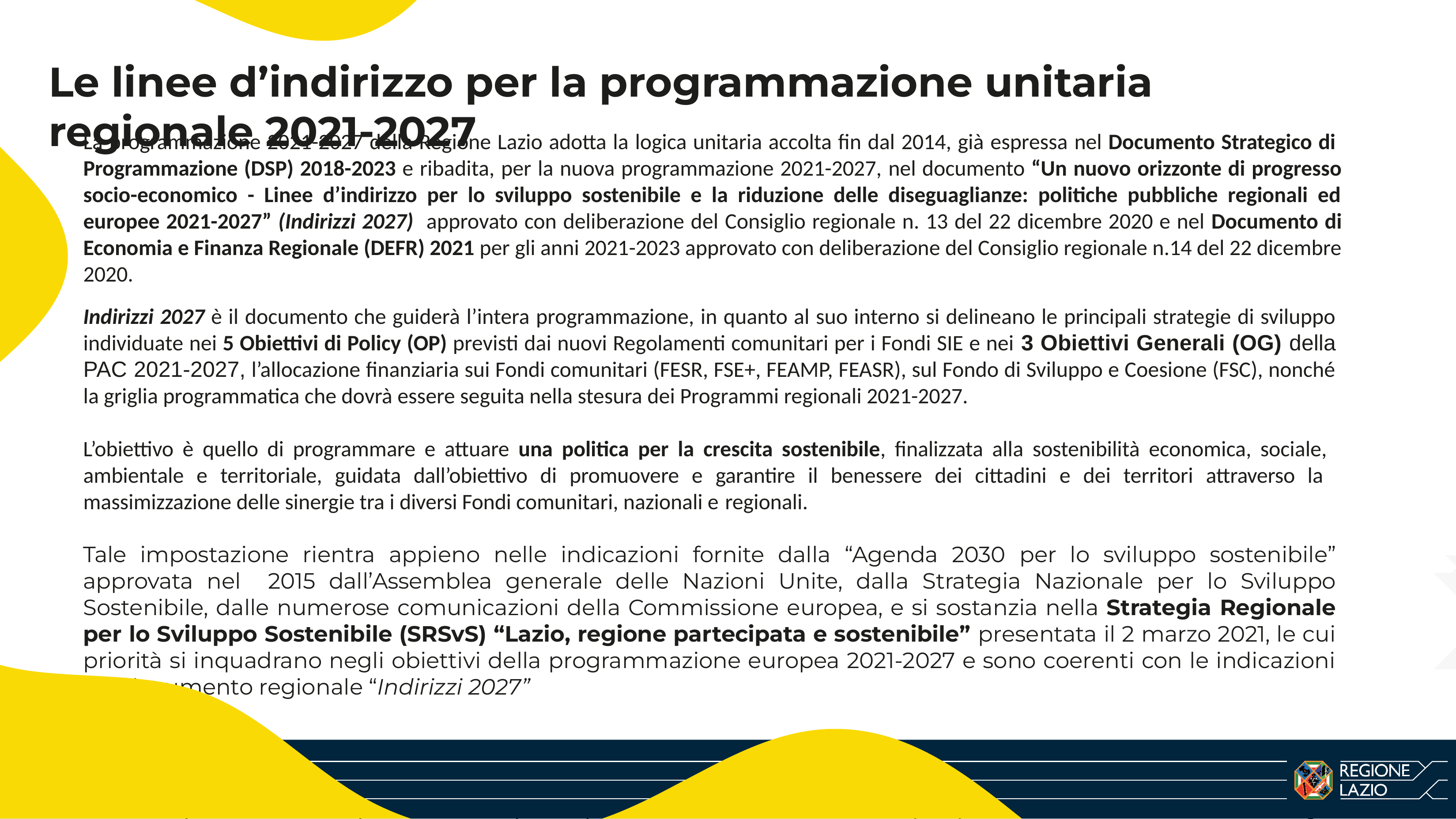

# Le linee d’indirizzo per la programmazione unitaria regionale 2021-2027

La programmazione 2021-2027 della Regione Lazio adotta la logica unitaria accolta fin dal 2014, già espressa nel Documento Strategico di  Programmazione (DSP) 2018-2023 e ribadita, per la nuova programmazione 2021-2027, nel documento “Un nuovo orizzonte di progresso socio-economico - Linee d’indirizzo per lo sviluppo sostenibile e la riduzione delle diseguaglianze: politiche pubbliche regionali ed europee 2021-2027” (Indirizzi 2027)  approvato con deliberazione del Consiglio regionale n. 13 del 22 dicembre 2020 e nel Documento di Economia e Finanza Regionale (DEFR) 2021 per gli anni 2021-2023 approvato con deliberazione del Consiglio regionale n.14 del 22 dicembre 2020.

Indirizzi 2027 è il documento che guiderà l’intera programmazione, in quanto al suo interno si delineano le principali strategie di sviluppo individuate nei 5 Obiettivi di Policy (OP) previsti dai nuovi Regolamenti comunitari per i Fondi SIE e nei 3 Obiettivi Generali (OG) della PAC 2021-2027, l’allocazione finanziaria sui Fondi comunitari (FESR, FSE+, FEAMP, FEASR), sul Fondo di Sviluppo e Coesione (FSC), nonché la griglia programmatica che dovrà essere seguita nella stesura dei Programmi regionali 2021-2027.

L’obiettivo è quello di programmare e attuare una politica per la crescita sostenibile, finalizzata alla sostenibilità economica, sociale,  ambientale e territoriale, guidata dall’obiettivo di promuovere e garantire il benessere dei cittadini e dei territori attraverso la  massimizzazione delle sinergie tra i diversi Fondi comunitari, nazionali e regionali.

Tale impostazione rientra appieno nelle indicazioni fornite dalla “Agenda 2030 per lo sviluppo sostenibile” approvata nel  2015 dall’Assemblea generale delle Nazioni Unite, dalla Strategia Nazionale per lo Sviluppo Sostenibile, dalle numerose comunicazioni della Commissione europea, e si sostanzia nella Strategia Regionale per lo Sviluppo Sostenibile (SRSvS) “Lazio, regione partecipata e sostenibile” presentata il 2 marzo 2021, le cui priorità si inquadrano negli obiettivi della programmazione europea 2021-2027 e sono coerenti con le indicazioni del documento regionale “Indirizzi 2027”
:

Il nuovo ciclo di Programmazione 2021-2027 non potrà non tenere conto dei danni causati dalla  pandemia COVID dei nuovi strumenti finanziari che UE sta per mettere in campo come motore per la ripresa economica e la resilienza europea, promuovendo la transizione verde e digitale  per renderla più equa, resiliente e sostenibile per le generazioni future.